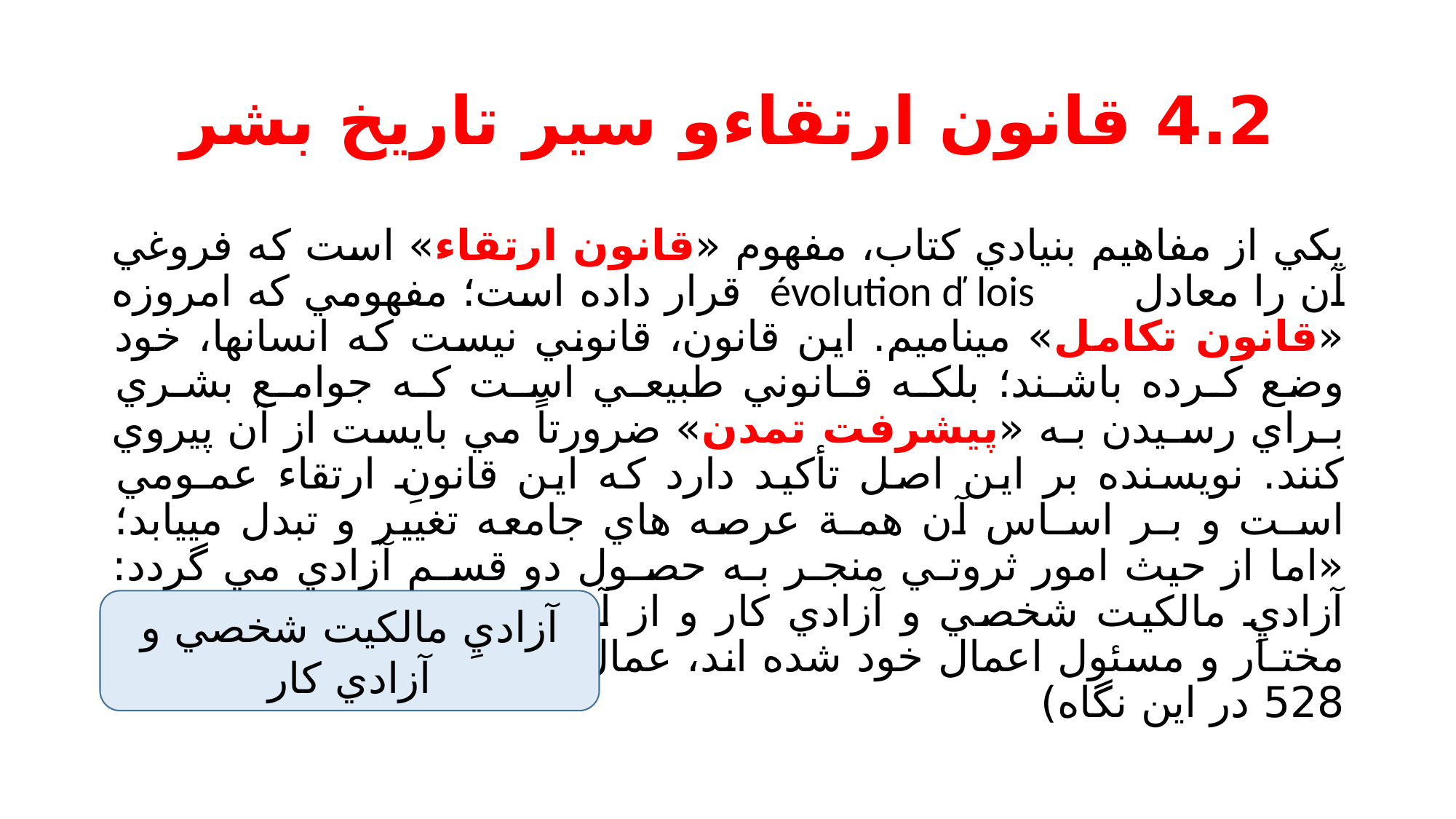

# 4.2 قانون ارتقاءو سير تاريخ بشر
يكي از مفاهيم بنيادي كتاب، مفهوم «قانون ارتقاء» است كه فروغي آن را معادل       évolution ď lois  قرار داده است؛ مفهومي كه امروزه «قانون تكامل» ميناميم. اين قانون، قانوني نيست كه انسانها، خود وضع كـرده باشـند؛ بلكـه قـانوني طبيعـي اسـت كـه جوامـع بشـري بـراي رسـيدن بـه «پيشرفت تمدن» ضرورتاً مي بايست از آن پيروي كنند. نويسنده بر اين اصل تأكيد دارد كه اين قانونِ ارتقاء عمـومي اسـت و بـر اسـاس آن همـة عرصه هاي جامعه تغيير و تبدل مييابد؛ «اما از حيث امور ثروتـي منجـر بـه حصـول دو قسـم آزادي مي گردد: آزاديِ مالكيت شخصي و آزادي كار و از آن به بعد افـراد مـردم كـه مختـار و مسئول اعمال خود شده اند، عمال تمدن . ميشوند : » (همان 528 در اين نگاه)

آزاديِ مالكيت شخصي و آزادي كار